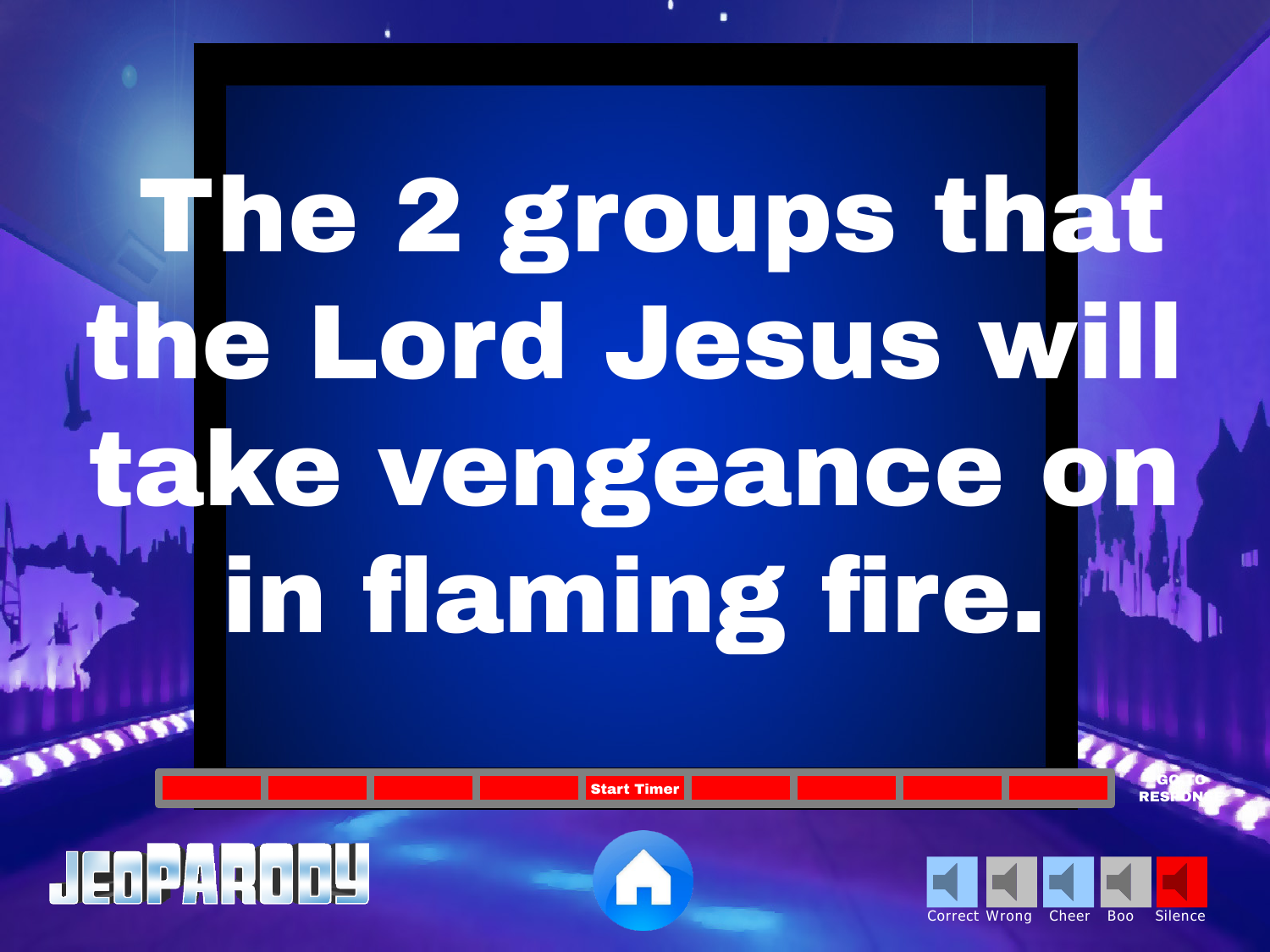

The 2 groups that the Lord Jesus will take vengeance on in flaming fire.